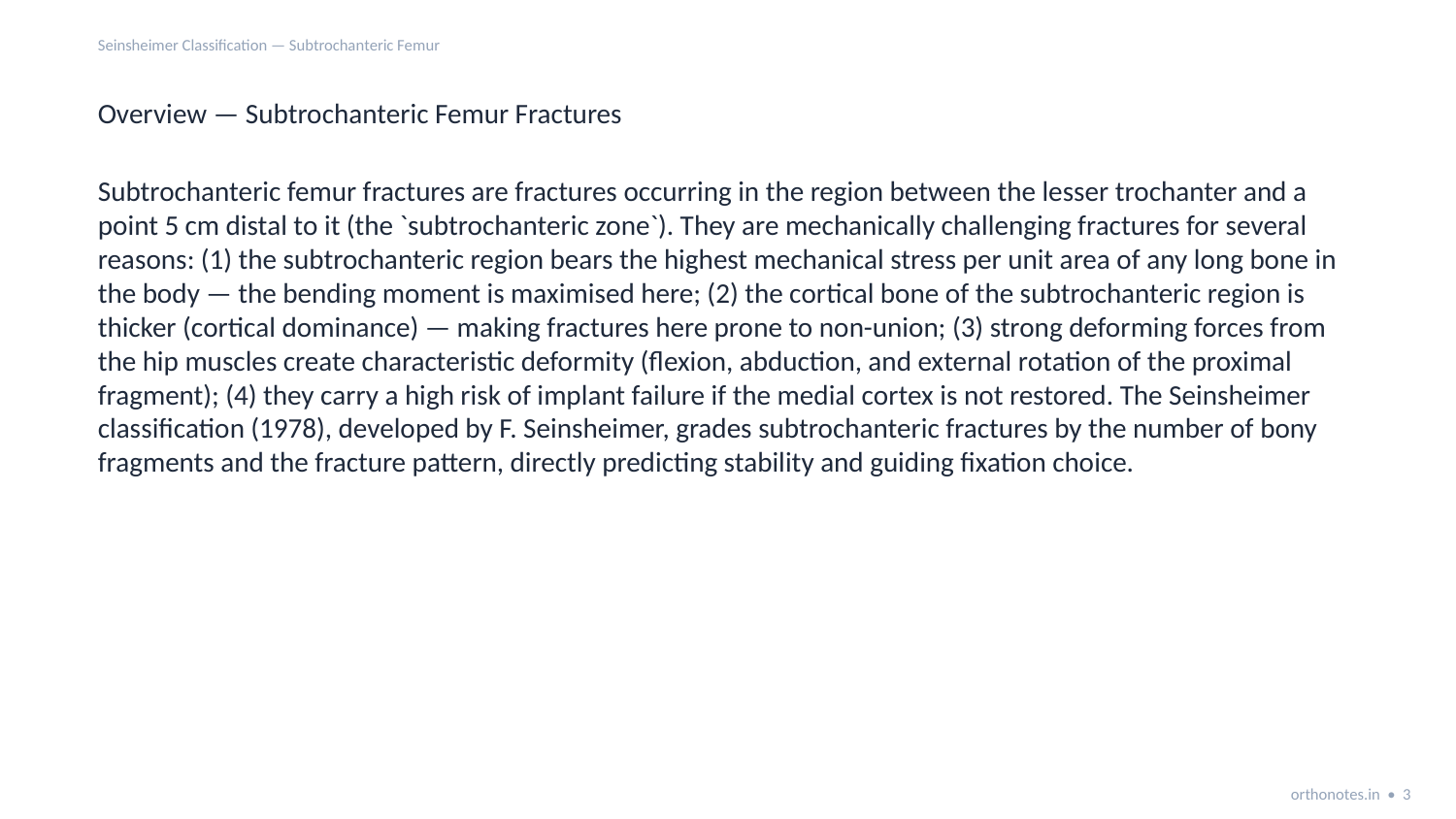

Seinsheimer Classification — Subtrochanteric Femur
Overview — Subtrochanteric Femur Fractures
Subtrochanteric femur fractures are fractures occurring in the region between the lesser trochanter and a point 5 cm distal to it (the `subtrochanteric zone`). They are mechanically challenging fractures for several reasons: (1) the subtrochanteric region bears the highest mechanical stress per unit area of any long bone in the body — the bending moment is maximised here; (2) the cortical bone of the subtrochanteric region is thicker (cortical dominance) — making fractures here prone to non-union; (3) strong deforming forces from the hip muscles create characteristic deformity (flexion, abduction, and external rotation of the proximal fragment); (4) they carry a high risk of implant failure if the medial cortex is not restored. The Seinsheimer classification (1978), developed by F. Seinsheimer, grades subtrochanteric fractures by the number of bony fragments and the fracture pattern, directly predicting stability and guiding fixation choice.
orthonotes.in  •  3